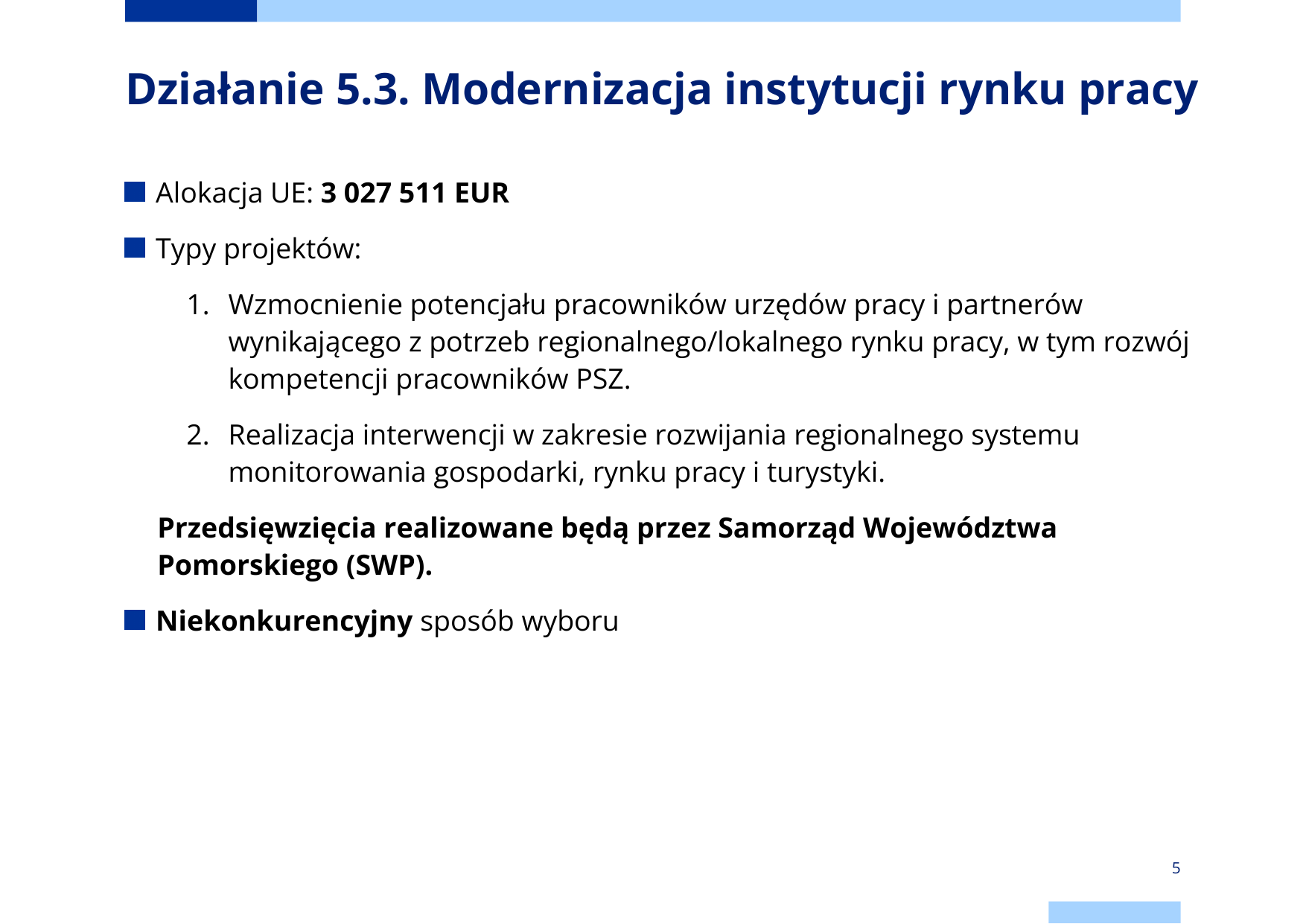

# Działanie 5.3. Modernizacja instytucji rynku pracy
Alokacja UE: 3 027 511 EUR
Typy projektów:
Wzmocnienie potencjału pracowników urzędów pracy i partnerów wynikającego z potrzeb regionalnego/lokalnego rynku pracy, w tym rozwój kompetencji pracowników PSZ.
Realizacja interwencji w zakresie rozwijania regionalnego systemu monitorowania gospodarki, rynku pracy i turystyki.
Przedsięwzięcia realizowane będą przez Samorząd Województwa Pomorskiego (SWP).
Niekonkurencyjny sposób wyboru
5